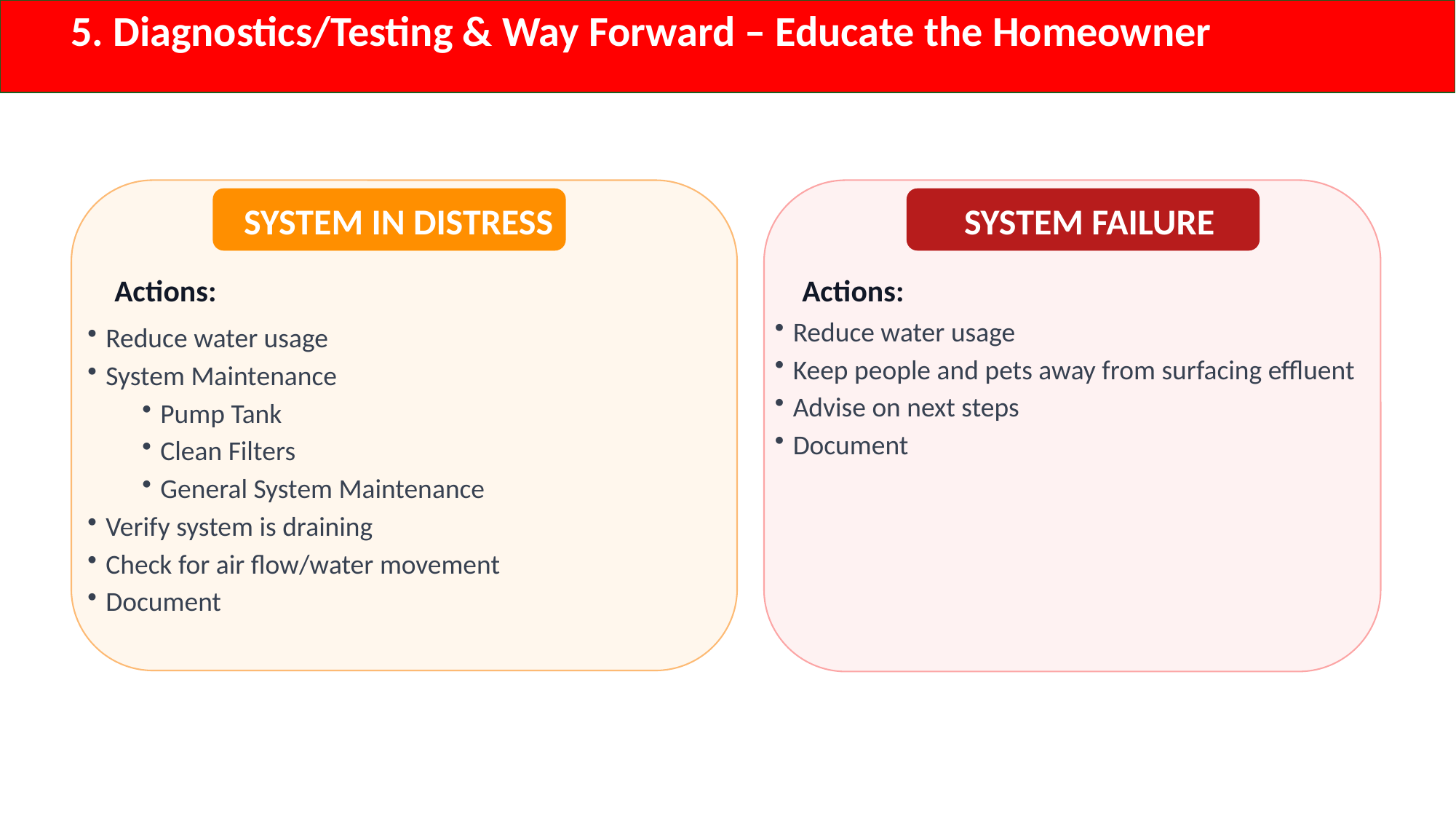

5. Diagnostics/Testing & Way Forward – Educate the Homeowner

SYSTEM IN DISTRESS
SYSTEM FAILURE
Actions:
Actions:
Reduce water usage
Keep people and pets away from surfacing effluent
Advise on next steps
Document

Reduce water usage
System Maintenance
Pump Tank
Clean Filters
General System Maintenance
Verify system is draining
Check for air flow/water movement
Document